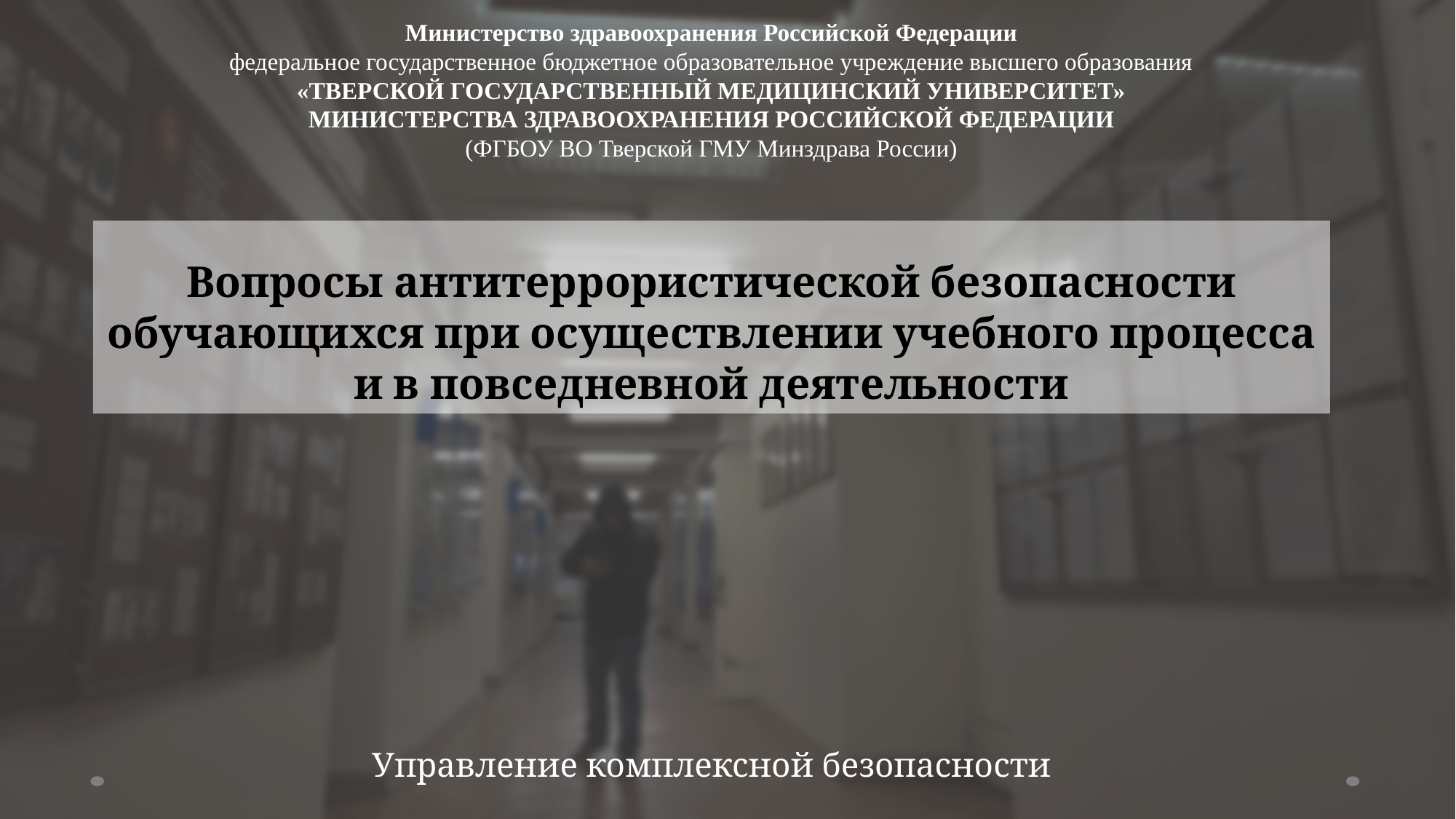

Министерство здравоохранения Российской Федерации
федеральное государственное бюджетное образовательное учреждение высшего образования
«ТВЕРСКОЙ ГОСУДАРСТВЕННЫЙ МЕДИЦИНСКИЙ УНИВЕРСИТЕТ»
МИНИСТЕРСТВА ЗДРАВООХРАНЕНИЯ РОССИЙСКОЙ ФЕДЕРАЦИИ
(ФГБОУ ВО Тверской ГМУ Минздрава России)
# Вопросы антитеррористической безопасности обучающихся при осуществлении учебного процесса и в повседневной деятельности
Управление комплексной безопасности